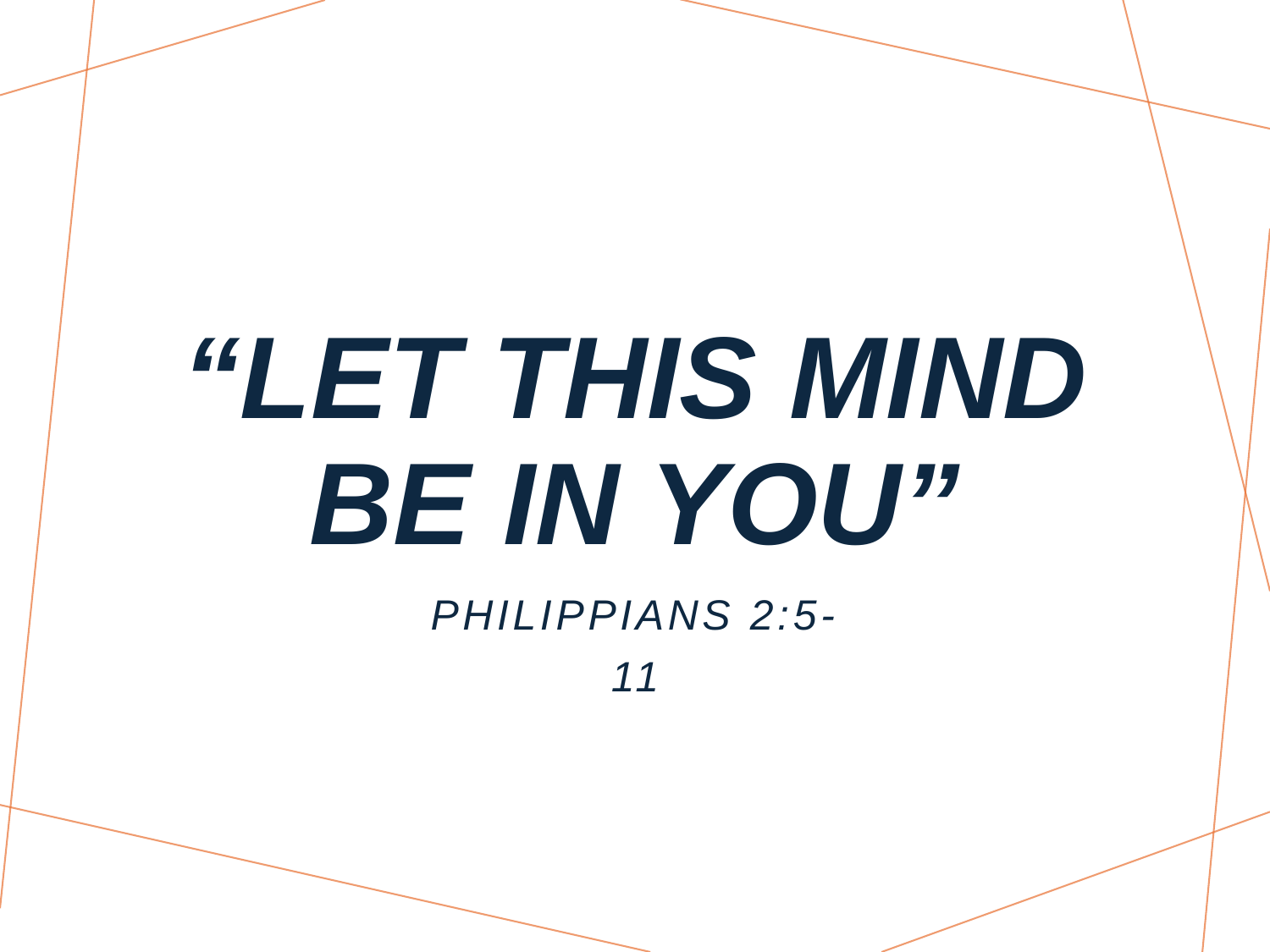

# “let this mind be in you”
Philippians 2:5-11